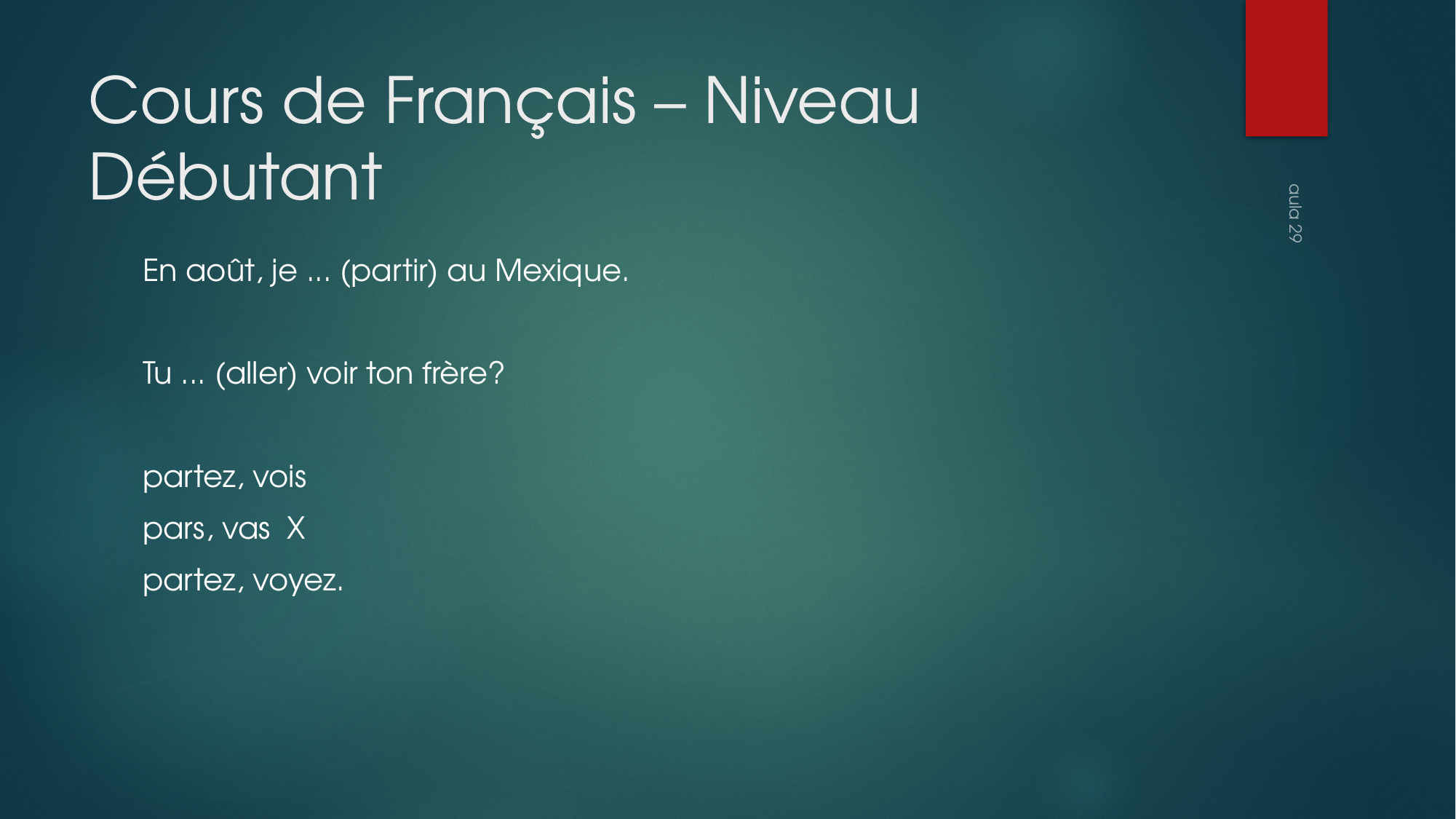

# Cours de Français – Niveau Débutant
En août, je ... (partir) au Mexique.

Tu ... (aller) voir ton frère?

partez, vois
pars, vas  X
partez, voyez.
aula 29